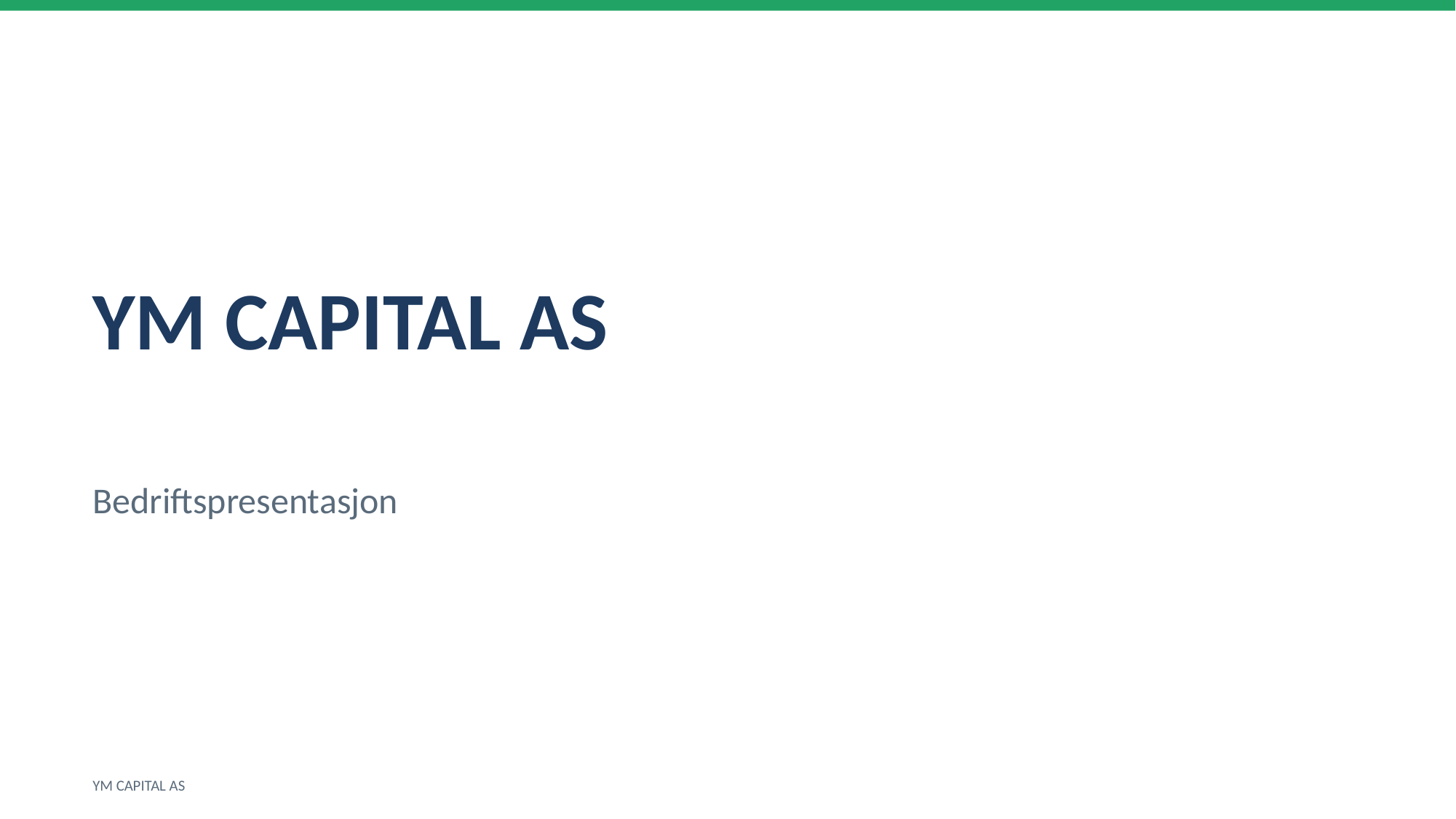

YM CAPITAL AS
Bedriftspresentasjon
YM CAPITAL AS